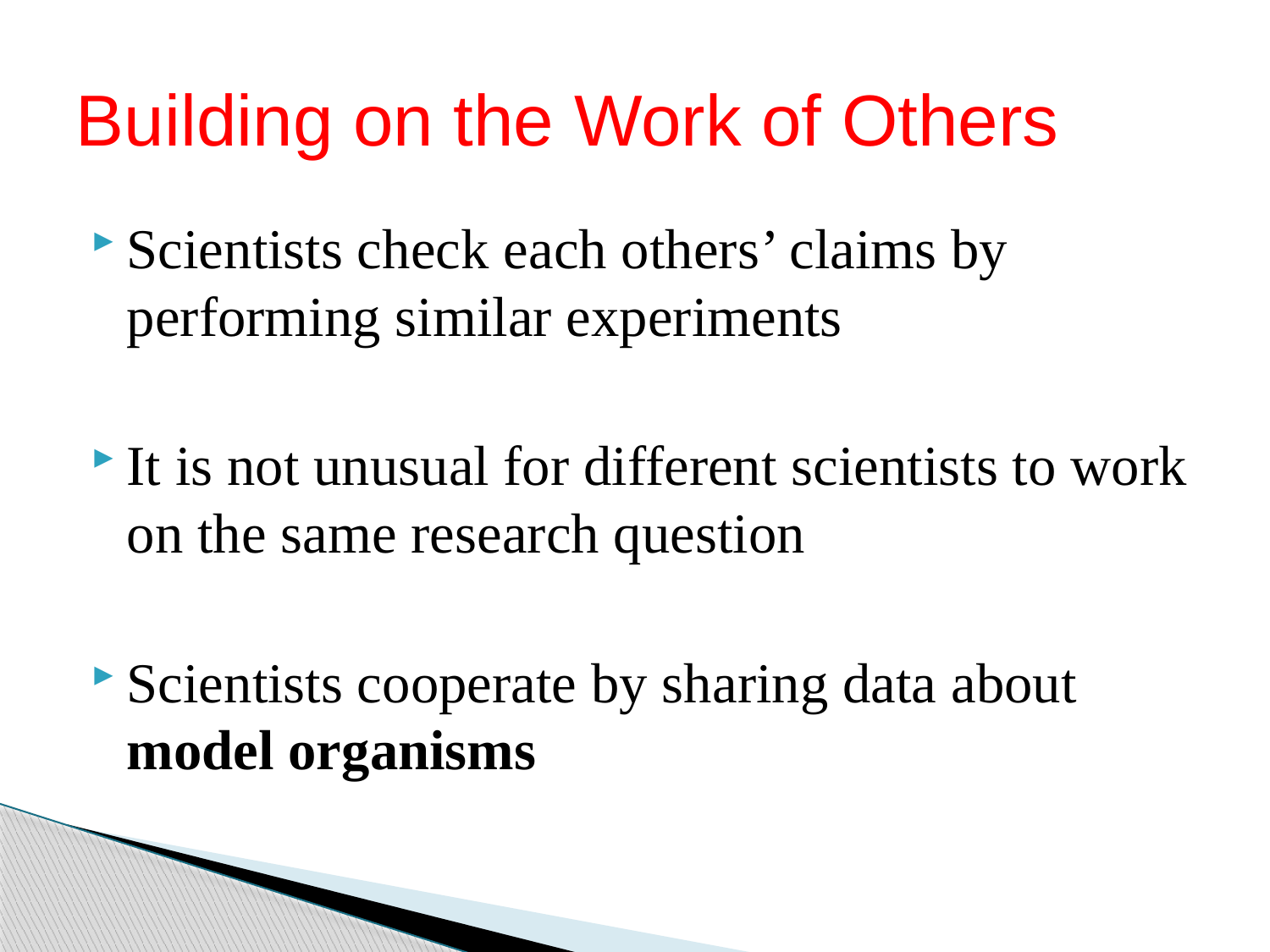

# Building on the Work of Others
Scientists check each others’ claims by performing similar experiments

It is not unusual for different scientists to work on the same research question

Scientists cooperate by sharing data about model organisms